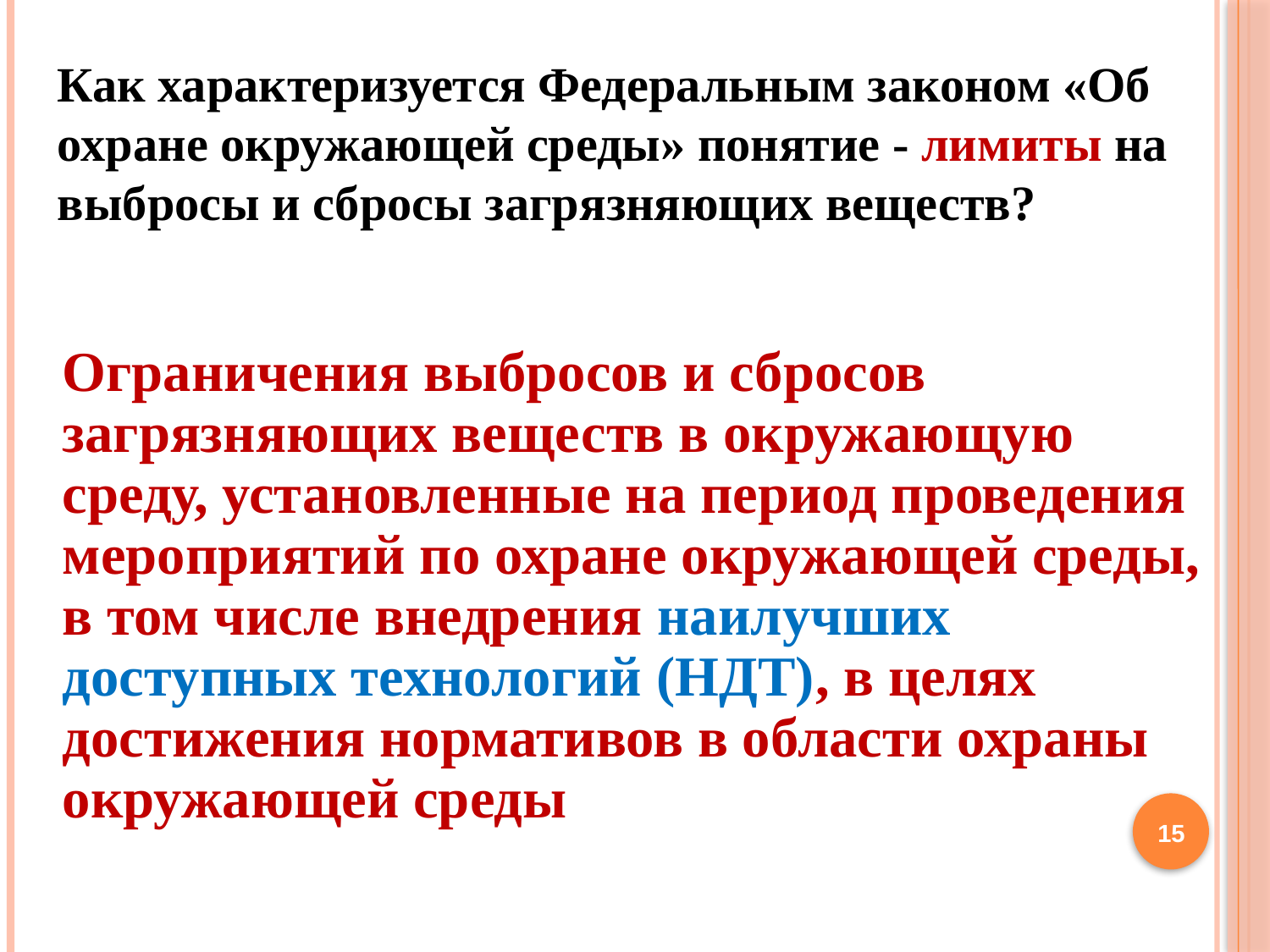

Как характеризуется Федеральным законом «Об охране окружающей среды» понятие - лимиты на выбросы и сбросы загрязняющих веществ?

Ограничения выбросов и сбросов загрязняющих веществ в окружающую среду, установленные на период проведения мероприятий по охране окружающей среды, в том числе внедрения наилучших доступных технологий (НДТ), в целях достижения нормативов в области охраны окружающей среды

15